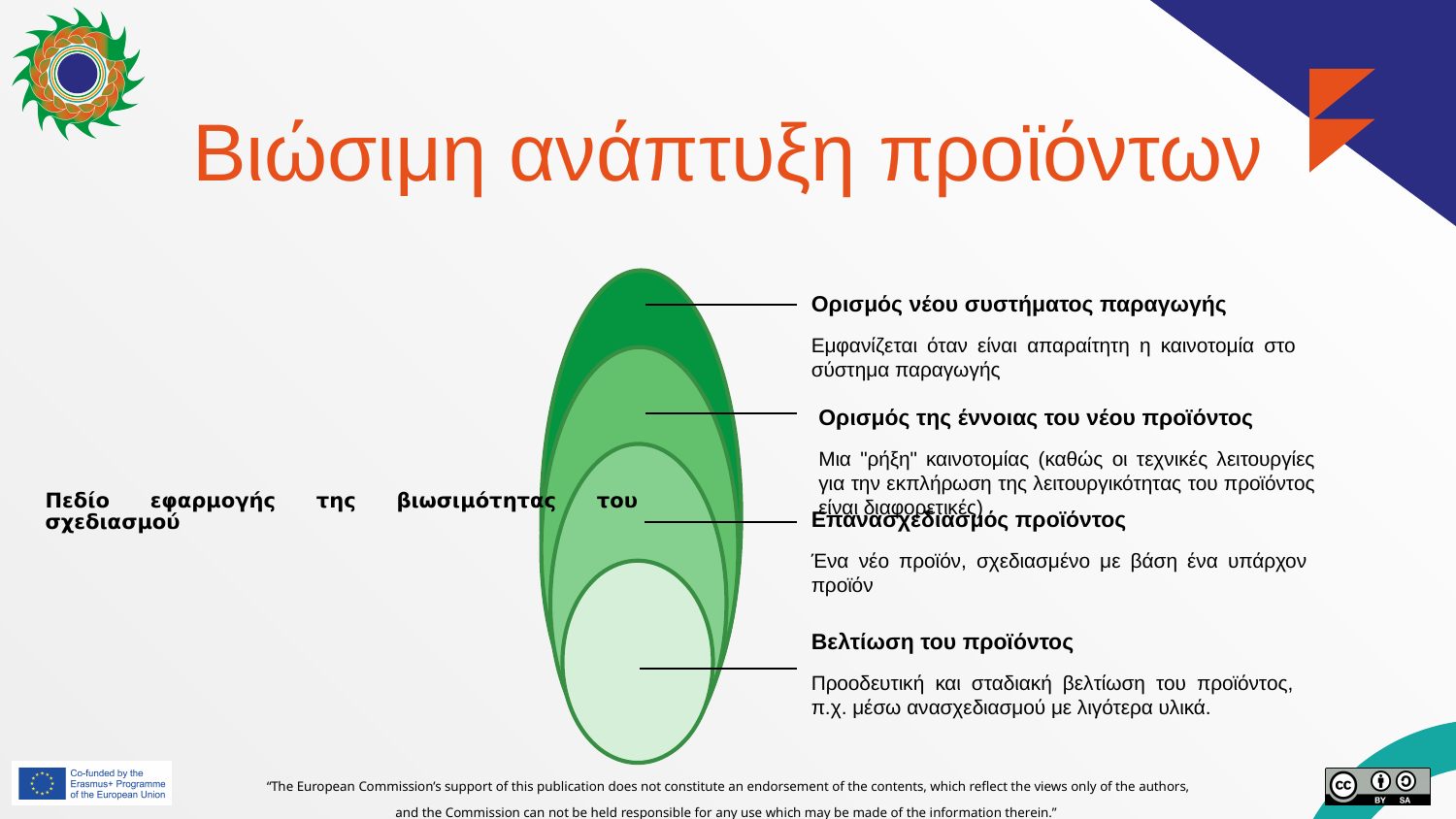

# Βιώσιμη ανάπτυξη προϊόντων

Ορισμός νέου συστήματος παραγωγής
Εμφανίζεται όταν είναι απαραίτητη η καινοτομία στο σύστημα παραγωγής
Ορισμός της έννοιας του νέου προϊόντος
Μια "ρήξη" καινοτομίας (καθώς οι τεχνικές λειτουργίες για την εκπλήρωση της λειτουργικότητας του προϊόντος είναι διαφορετικές)
Επανασχεδιασμός προϊόντος
Ένα νέο προϊόν, σχεδιασμένο με βάση ένα υπάρχον προϊόν
Βελτίωση του προϊόντος
Προοδευτική και σταδιακή βελτίωση του προϊόντος, π.χ. μέσω ανασχεδιασμού με λιγότερα υλικά.
Πεδίο εφαρμογής της βιωσιμότητας του σχεδιασμού